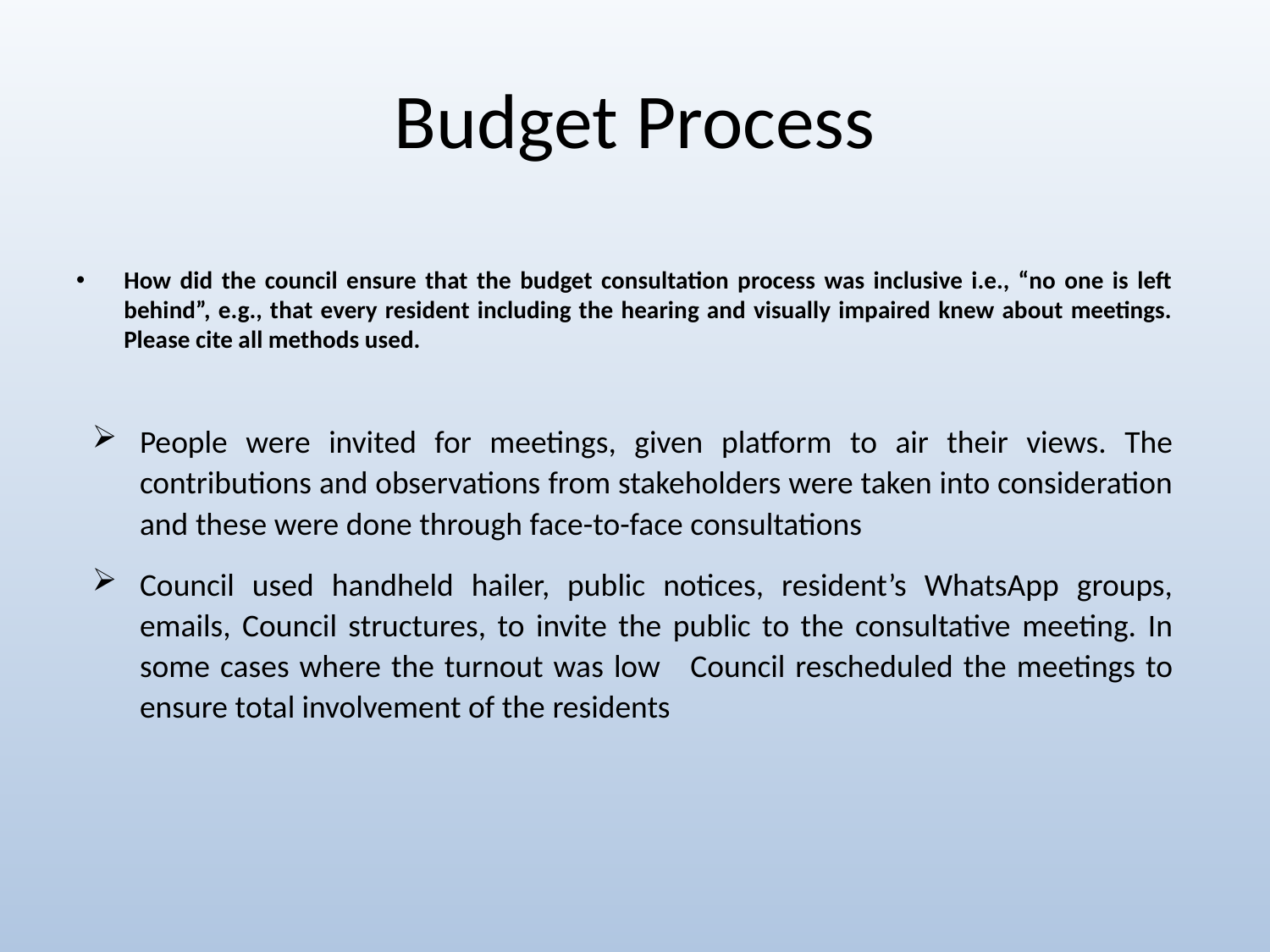

# Budget Process

How did the council ensure that the budget consultation process was inclusive i.e., “no one is left behind”, e.g., that every resident including the hearing and visually impaired knew about meetings. Please cite all methods used.

People were invited for meetings, given platform to air their views. The contributions and observations from stakeholders were taken into consideration and these were done through face-to-face consultations
Council used handheld hailer, public notices, resident’s WhatsApp groups, emails, Council structures, to invite the public to the consultative meeting. In some cases where the turnout was low   Council rescheduled the meetings to ensure total involvement of the residents